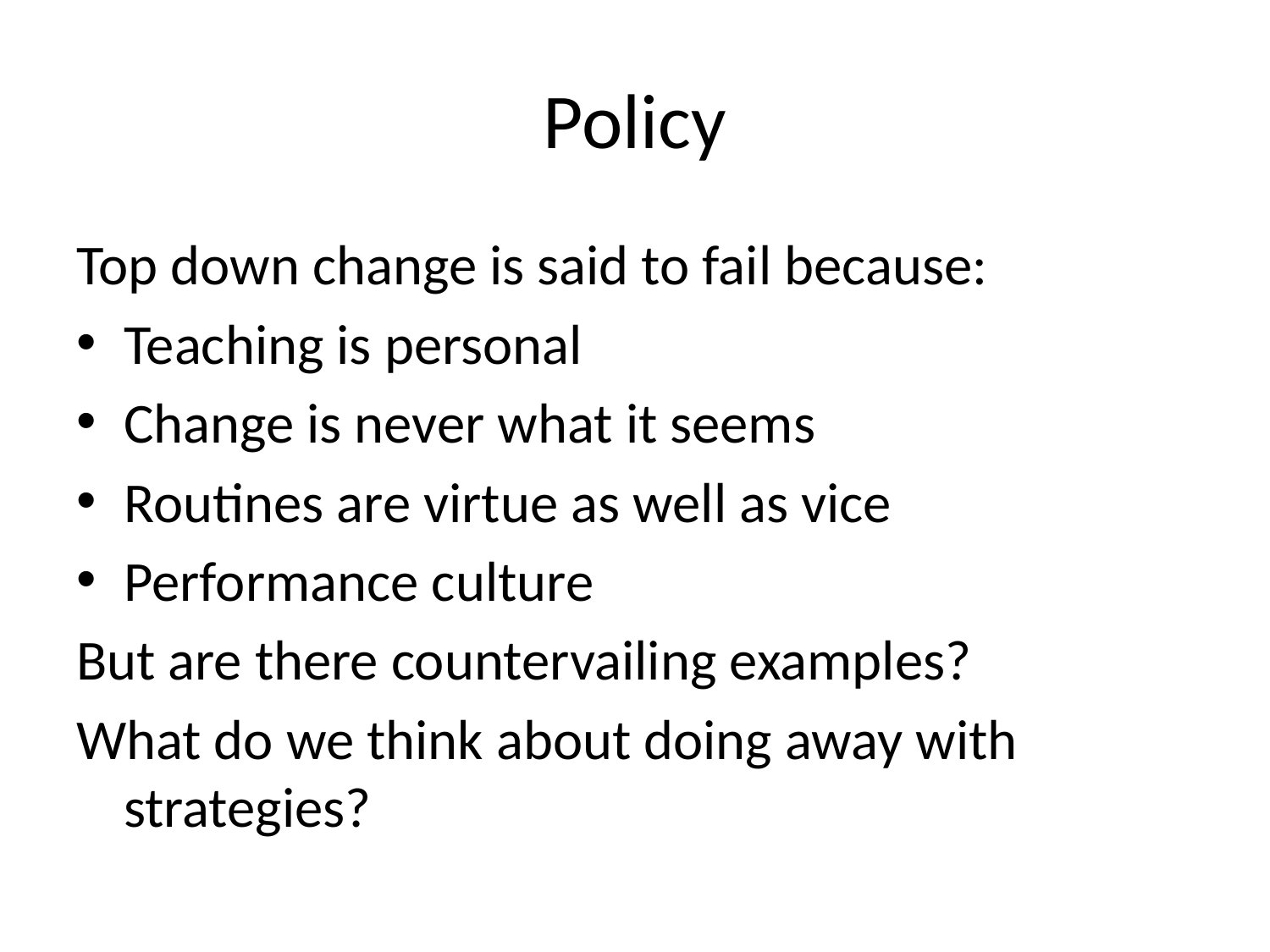

# Policy
Top down change is said to fail because:
Teaching is personal
Change is never what it seems
Routines are virtue as well as vice
Performance culture
But are there countervailing examples?
What do we think about doing away with strategies?